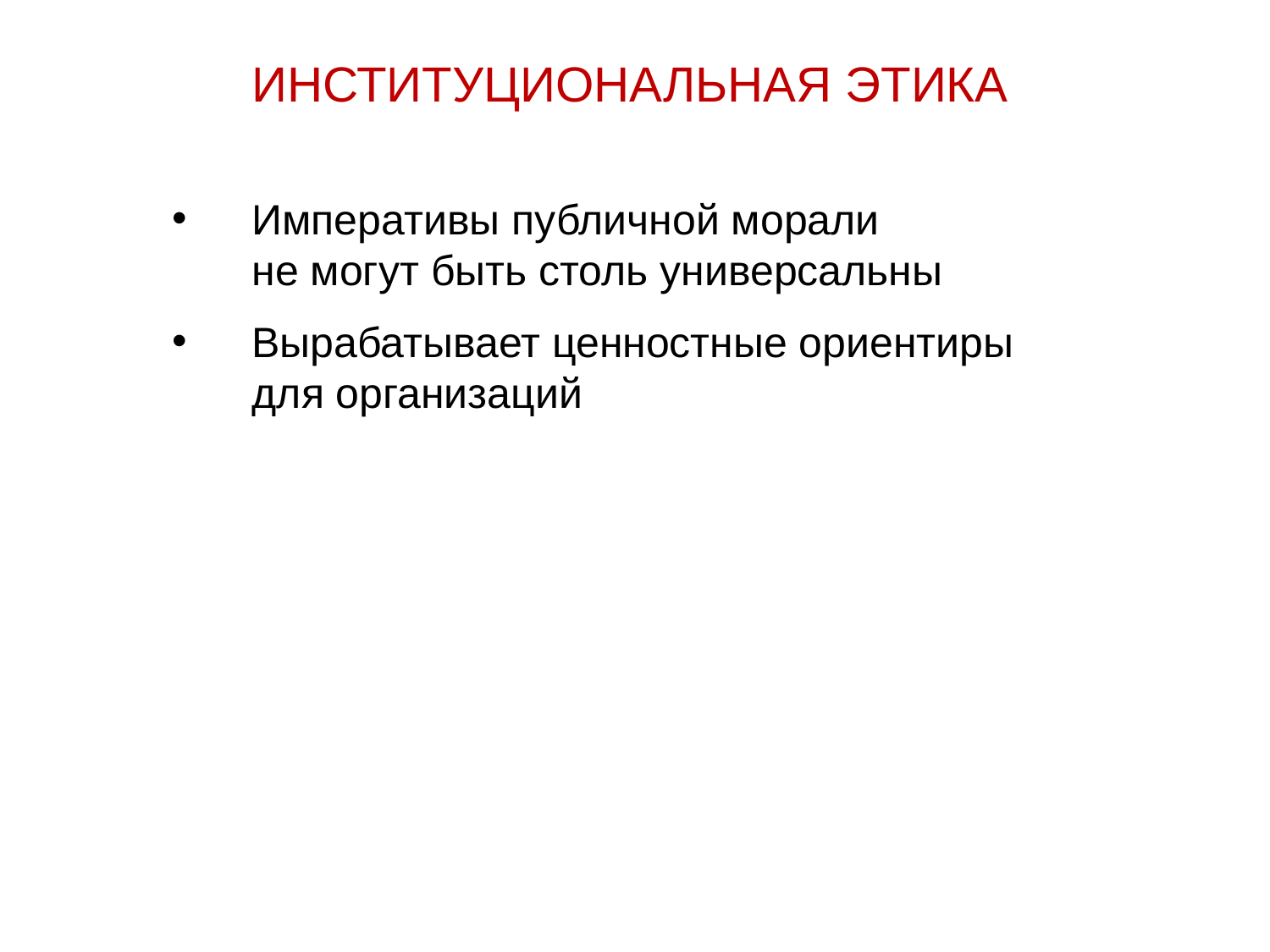

ИНСТИТУЦИОНАЛЬНАЯ ЭТИКА
Императивы публичной морали
не могут быть столь универсальны
Вырабатывает ценностные ориентиры для организаций

23